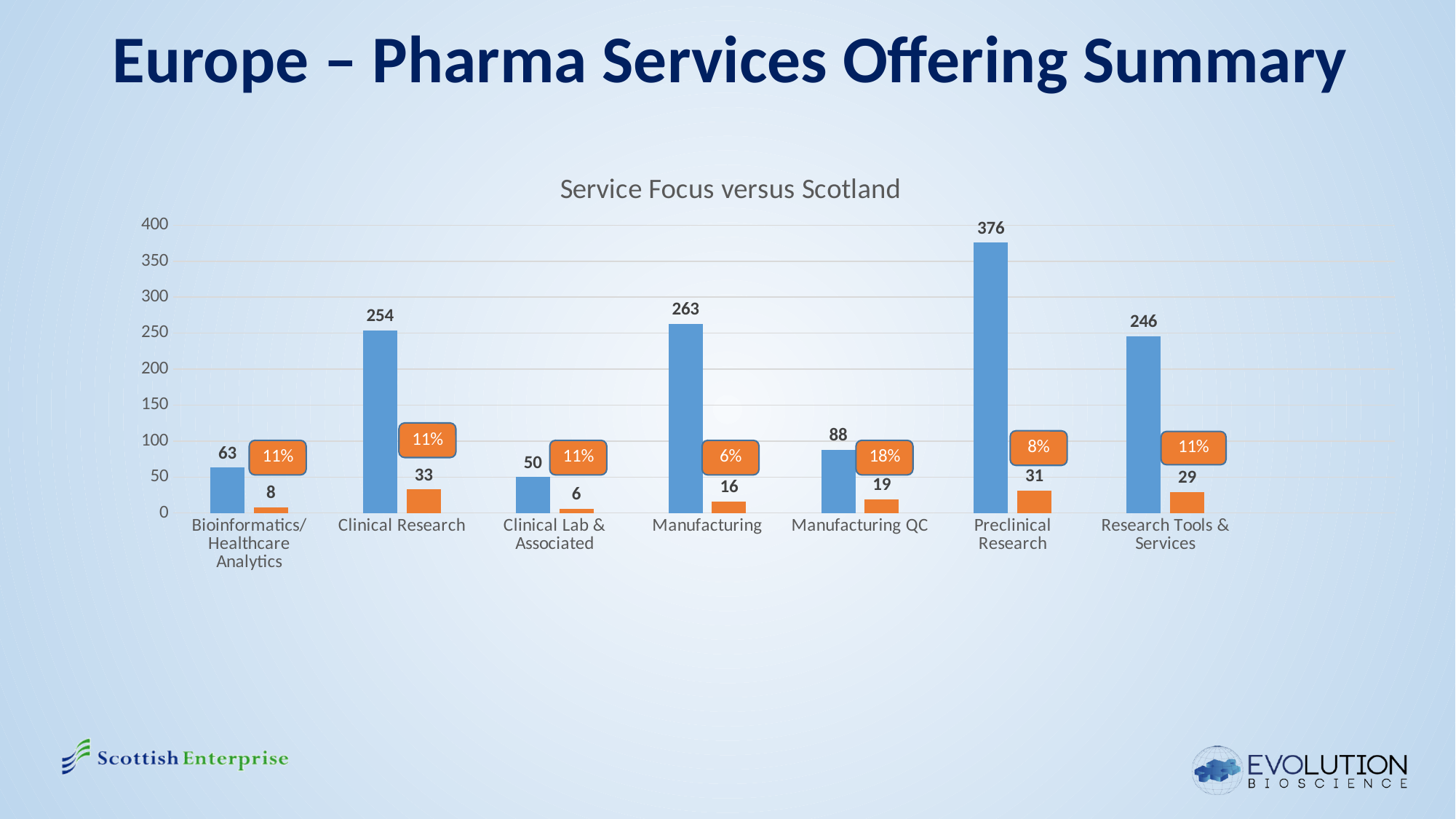

# Europe – Pharma Services Offering Summary

### Chart: Service Focus versus Scotland

| Category | Europe | Scotland |
|---|---|---|
| Bioinformatics/Healthcare Analytics | 63.0 | 8.0 |
| Clinical Research | 254.0 | 33.0 |
| Clinical Lab & Associated | 50.0 | 6.0 |
| Manufacturing | 263.0 | 16.0 |
| Manufacturing QC | 88.0 | 19.0 |
| Preclinical Research | 376.0 | 31.0 |
| Research Tools & Services | 246.0 | 29.0 |